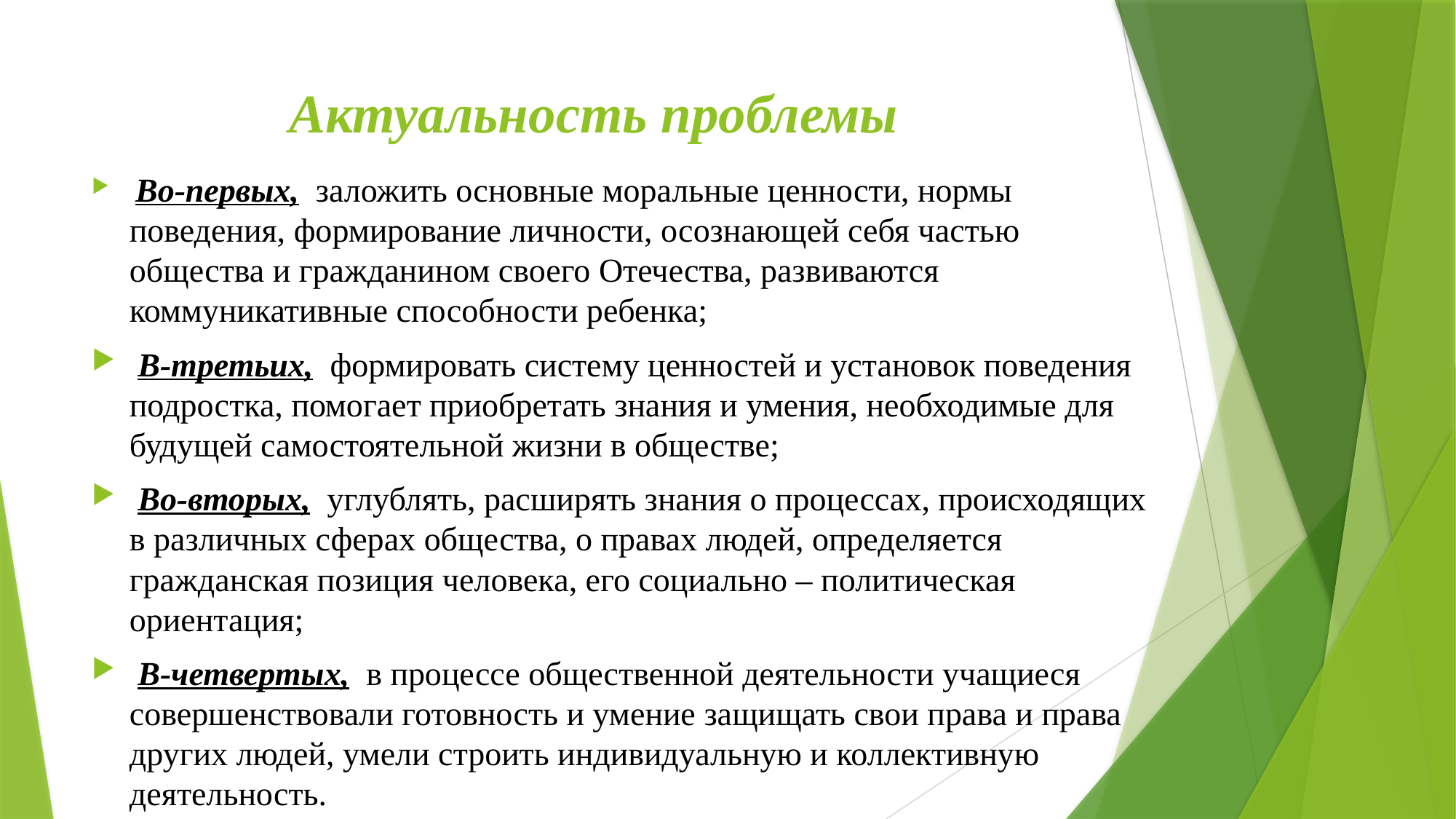

# Актуальность проблемы
 Во-первых,  заложить основные моральные ценности, нормы поведения, формирование личности, осознающей себя частью общества и гражданином своего Отечества, развиваются коммуникативные способности ребенка;
 В-третьих,  формировать систему ценностей и установок поведения подростка, помогает приобретать знания и умения, необходимые для будущей самостоятельной жизни в обществе;
 Во-вторых,  углублять, расширять знания о процессах, происходящих в различных сферах общества, о правах людей, определяется гражданская позиция человека, его социально – политическая ориентация;
 В-четвертых,  в процессе общественной деятельности учащиеся совершенствовали готовность и умение защищать свои права и права других людей, умели строить индивидуальную и коллективную деятельность.